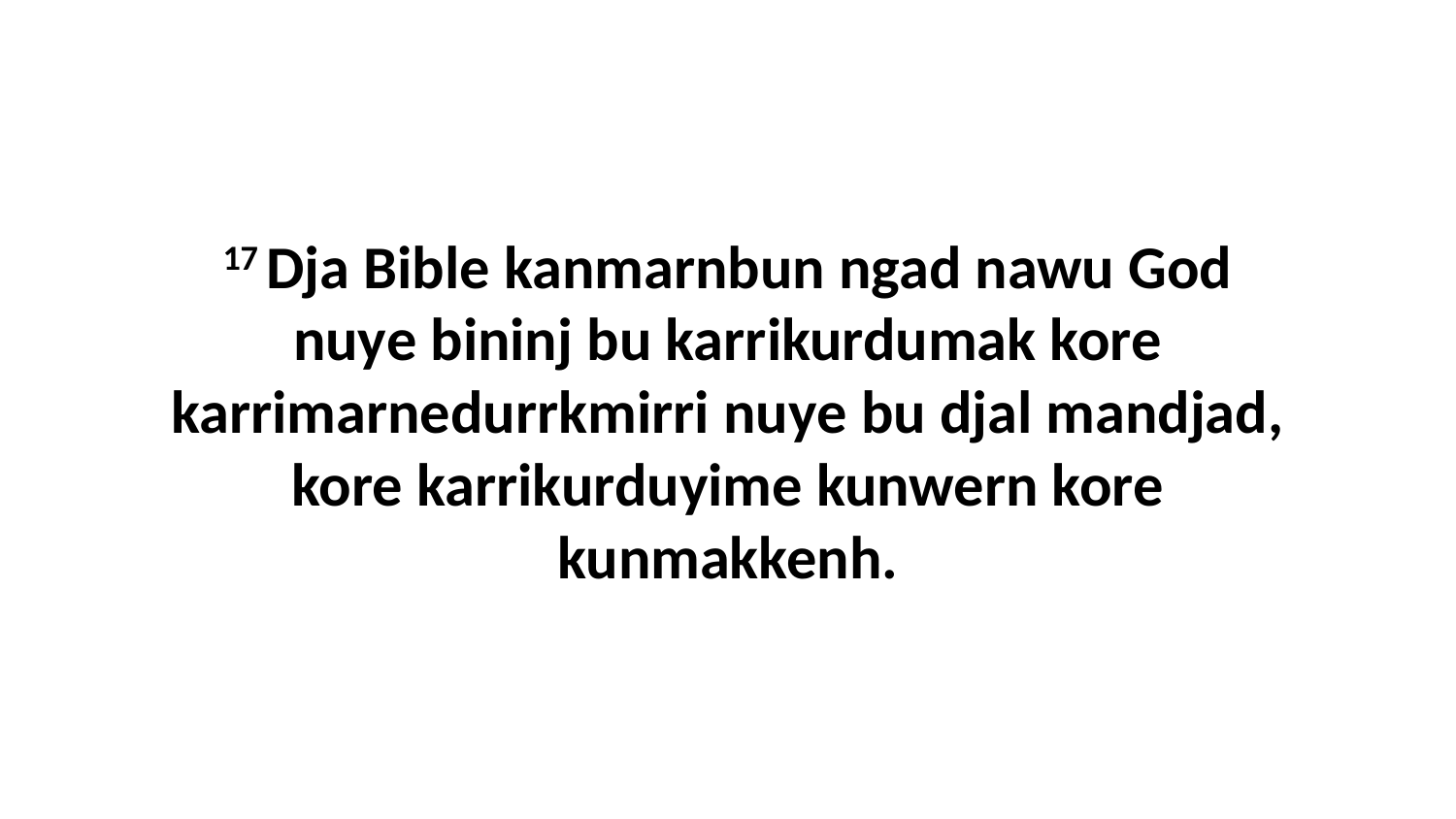

17 Dja Bible kanmarnbun ngad nawu God nuye bininj bu karrikurdumak kore karrimarnedurrkmirri nuye bu djal mandjad, kore karrikurduyime kunwern kore kunmakkenh.